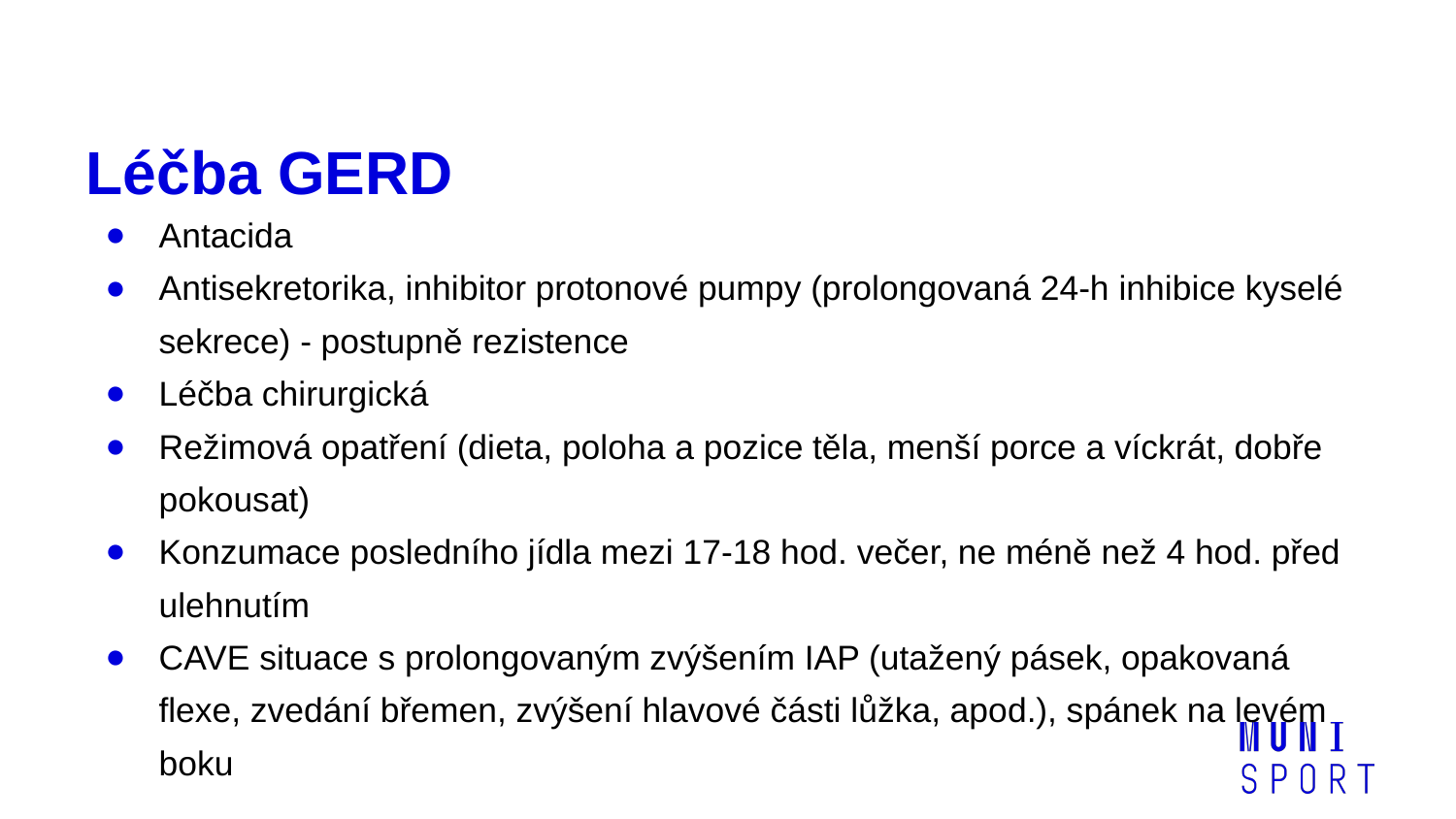

# Léčba GERD
Antacida
Antisekretorika, inhibitor protonové pumpy (prolongovaná 24-h inhibice kyselé sekrece) - postupně rezistence
Léčba chirurgická
Režimová opatření (dieta, poloha a pozice těla, menší porce a víckrát, dobře pokousat)
Konzumace posledního jídla mezi 17-18 hod. večer, ne méně než 4 hod. před ulehnutím
CAVE situace s prolongovaným zvýšením IAP (utažený pásek, opakovaná flexe, zvedání břemen, zvýšení hlavové části lůžka, apod.), spánek na levém boku